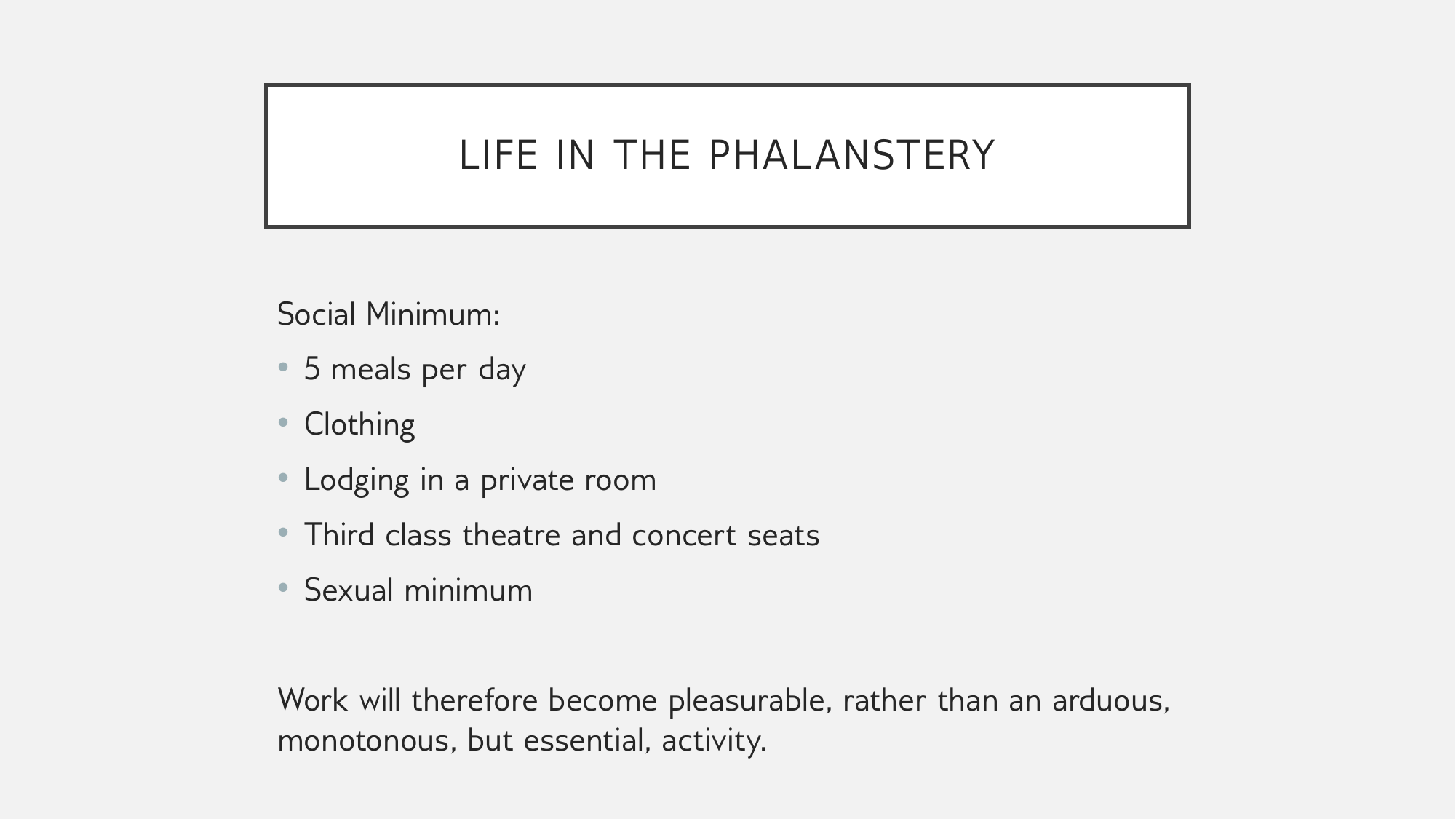

# LIFE IN THE phalanstery
Social Minimum:
5 meals per day
Clothing
Lodging in a private room
Third class theatre and concert seats
Sexual minimum

Work will therefore become pleasurable, rather than an arduous, monotonous, but essential, activity.